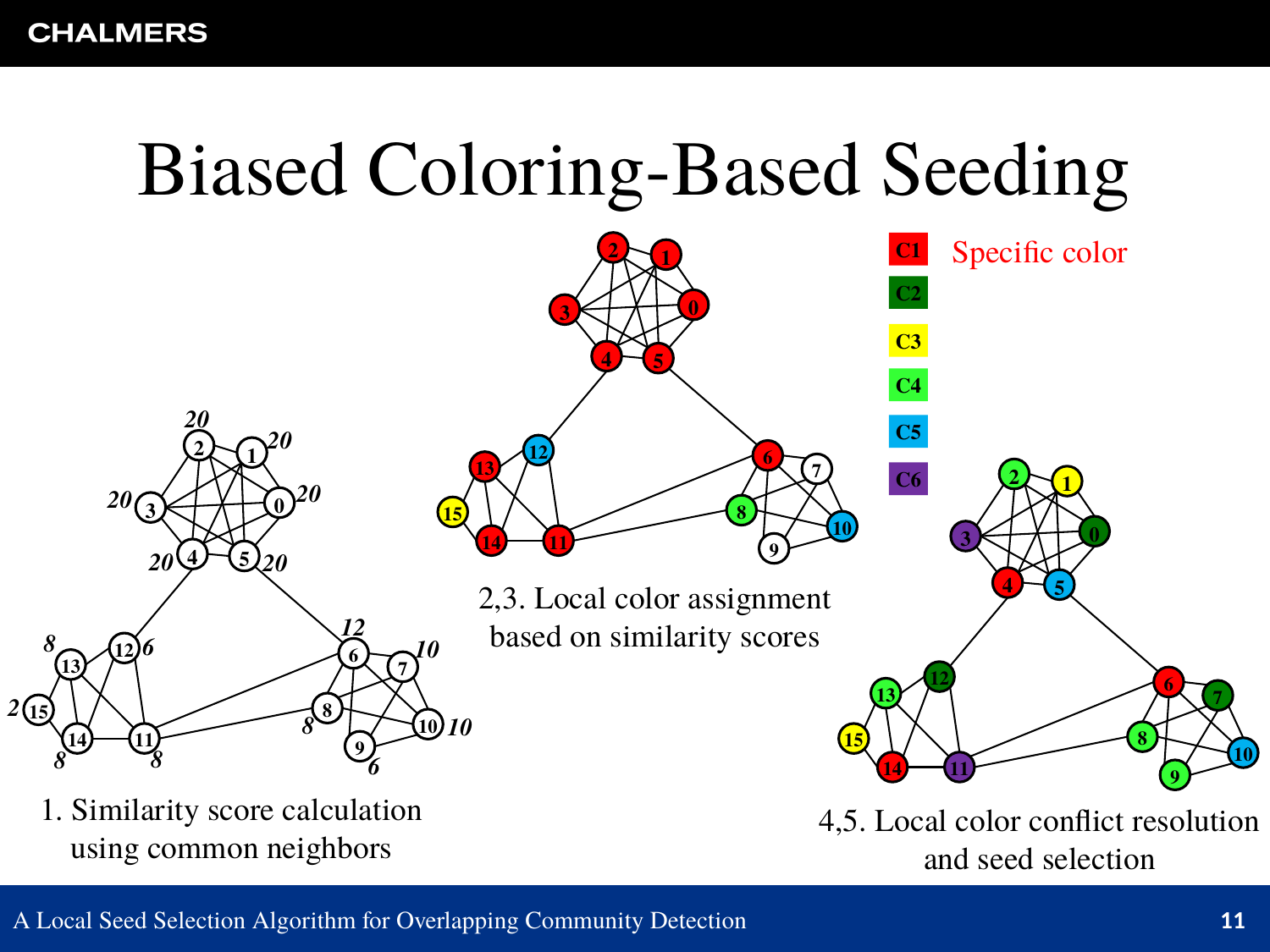

# Biased Coloring-Based Seeding
Specific color
2
1
0
3
4
5
12
6
13
7
8
15
10
14
11
9
C1
C2
C3
C4
C5
C6
20
20
2
1
0
3
4
5
12
6
13
7
8
15
10
14
11
9
20
20
20
20
12
8
6
10
2
8
10
8
8
6
2
1
0
3
4
5
12
6
13
7
8
15
10
14
11
9
2,3. Local color assignment
based on similarity scores
1. Similarity score calculation
using common neighbors
4,5. Local color conflict resolution
and seed selection